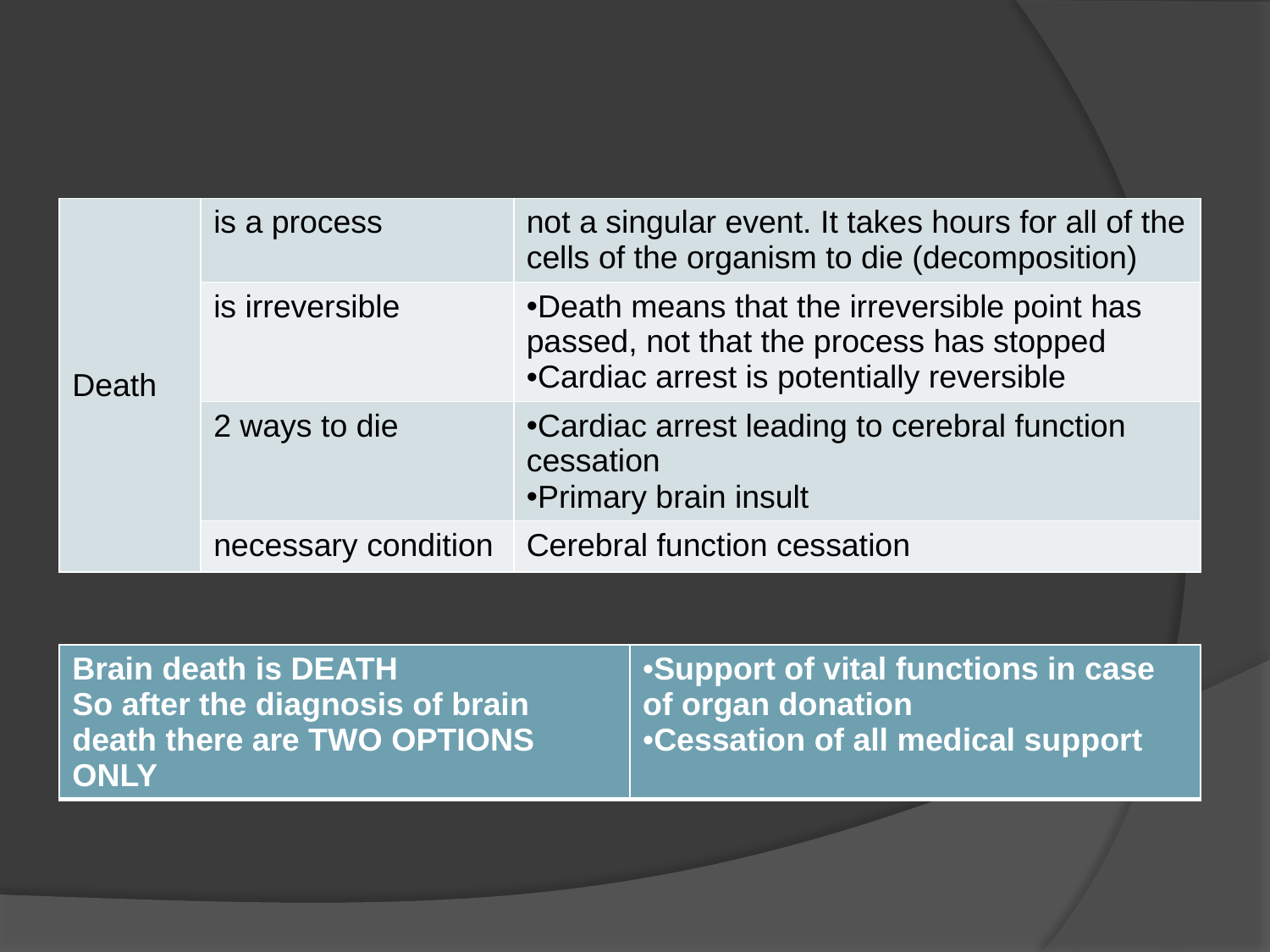

#
| Death | is a process | not a singular event. It takes hours for all of the cells of the organism to die (decomposition) |
| --- | --- | --- |
|  | is irreversible | Death means that the irreversible point has passed, not that the process has stopped Cardiac arrest is potentially reversible |
|  | 2 ways to die | Cardiac arrest leading to cerebral function cessation Primary brain insult |
|  | necessary condition | Cerebral function cessation |
| Brain death is DEATH So after the diagnosis of brain death there are TWO OPTIONS ONLY | Support of vital functions in case of organ donation Cessation of all medical support |
| --- | --- |